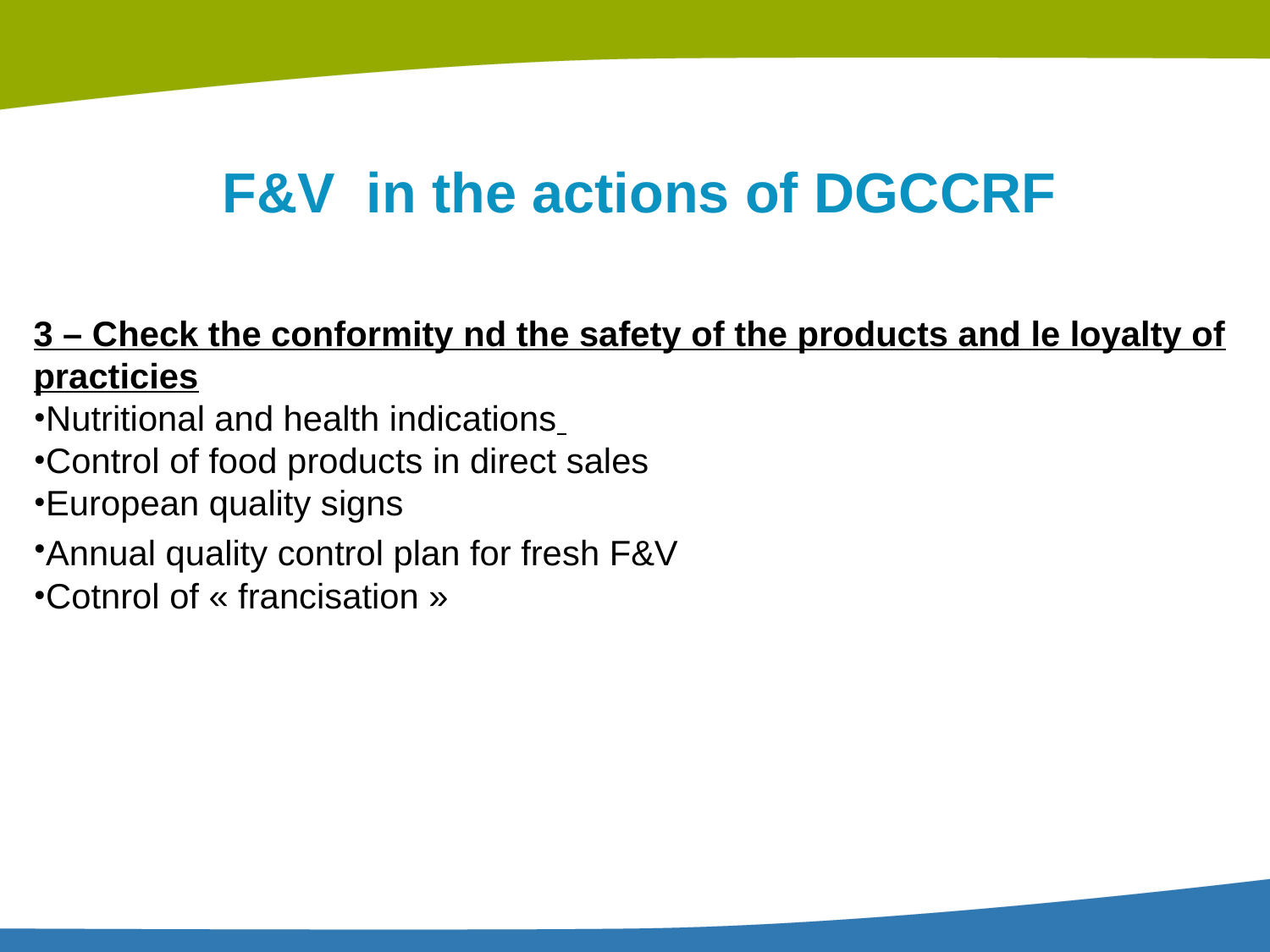

F&V  in the actions of DGCCRF

3 – Check the conformity nd the safety of the products and le loyalty of practicies
Nutritional and health indications
Control of food products in direct sales
European quality signs
Annual quality control plan for fresh F&V
Cotnrol of « francisation »